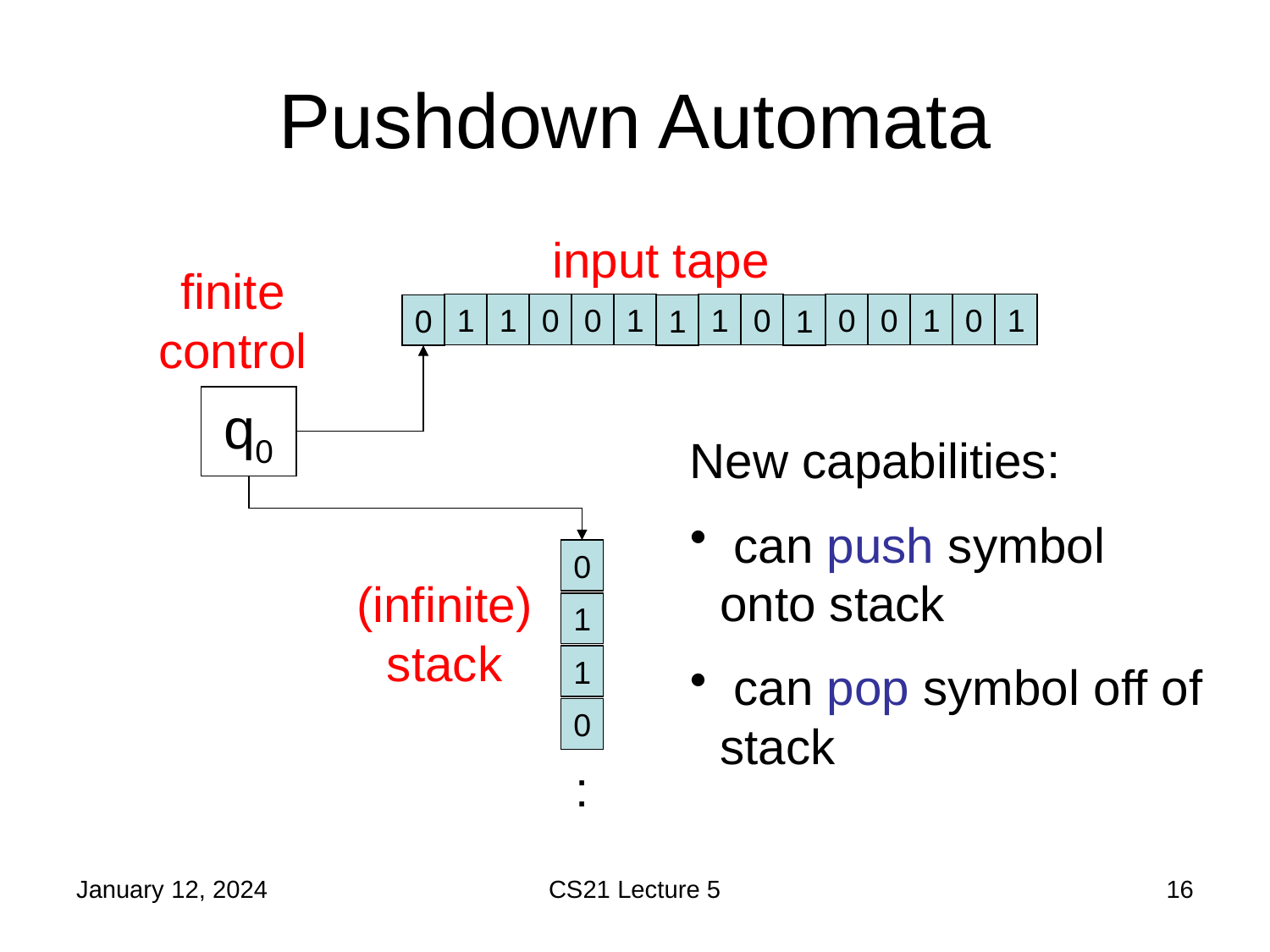

# Pushdown Automata
input tape
finite control
1
1
0
0
1
1
0
0
0
1
0
1
0
1
1
q0
New capabilities:
 can push symbol onto stack
 can pop symbol off of stack
0
(infinite) stack
1
1
0

:
January 12, 2024
CS21 Lecture 5
16